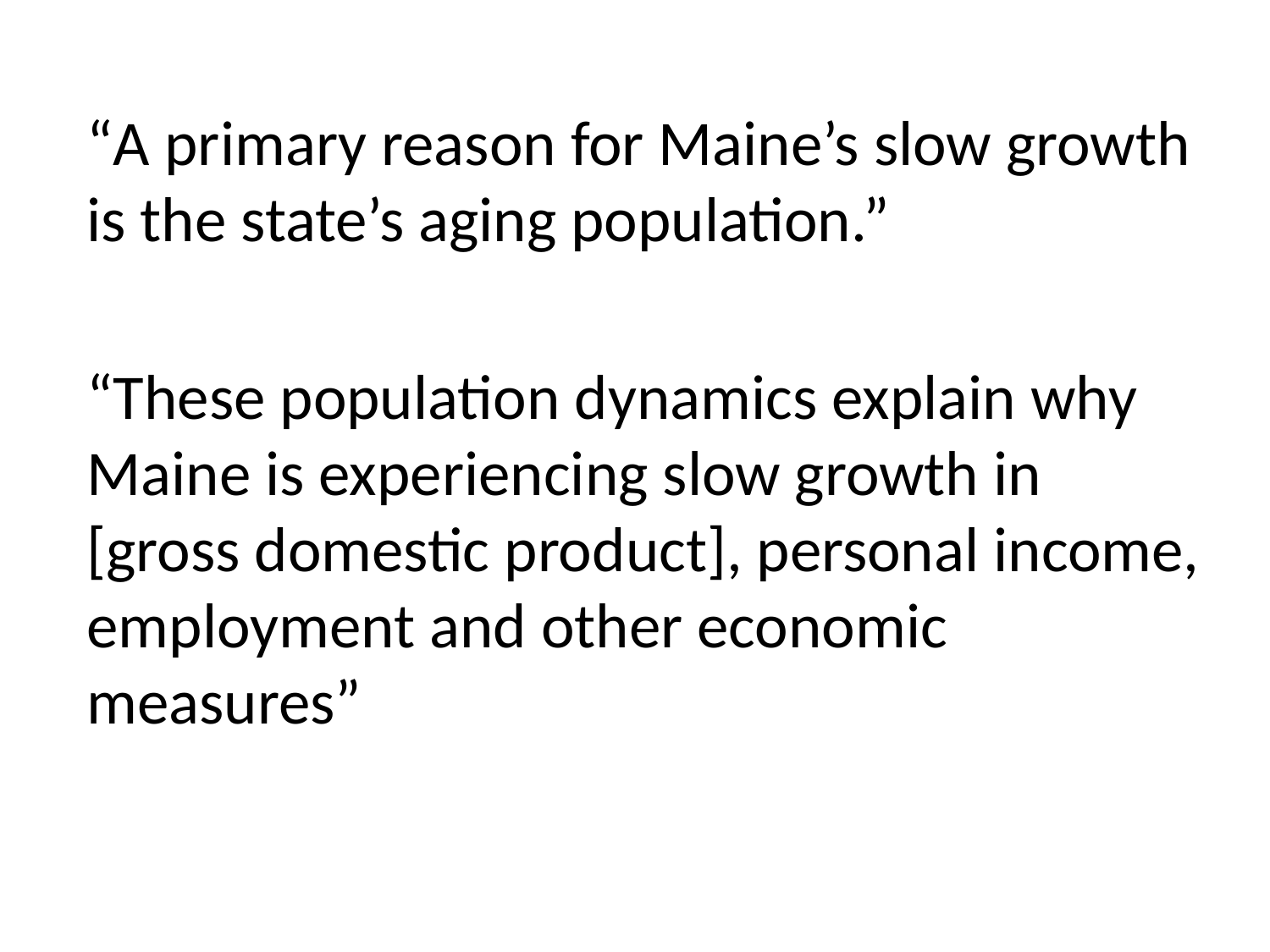

“A primary reason for Maine’s slow growth is the state’s aging population.”

“These population dynamics explain why Maine is experiencing slow growth in [gross domestic product], personal income, employment and other economic measures”